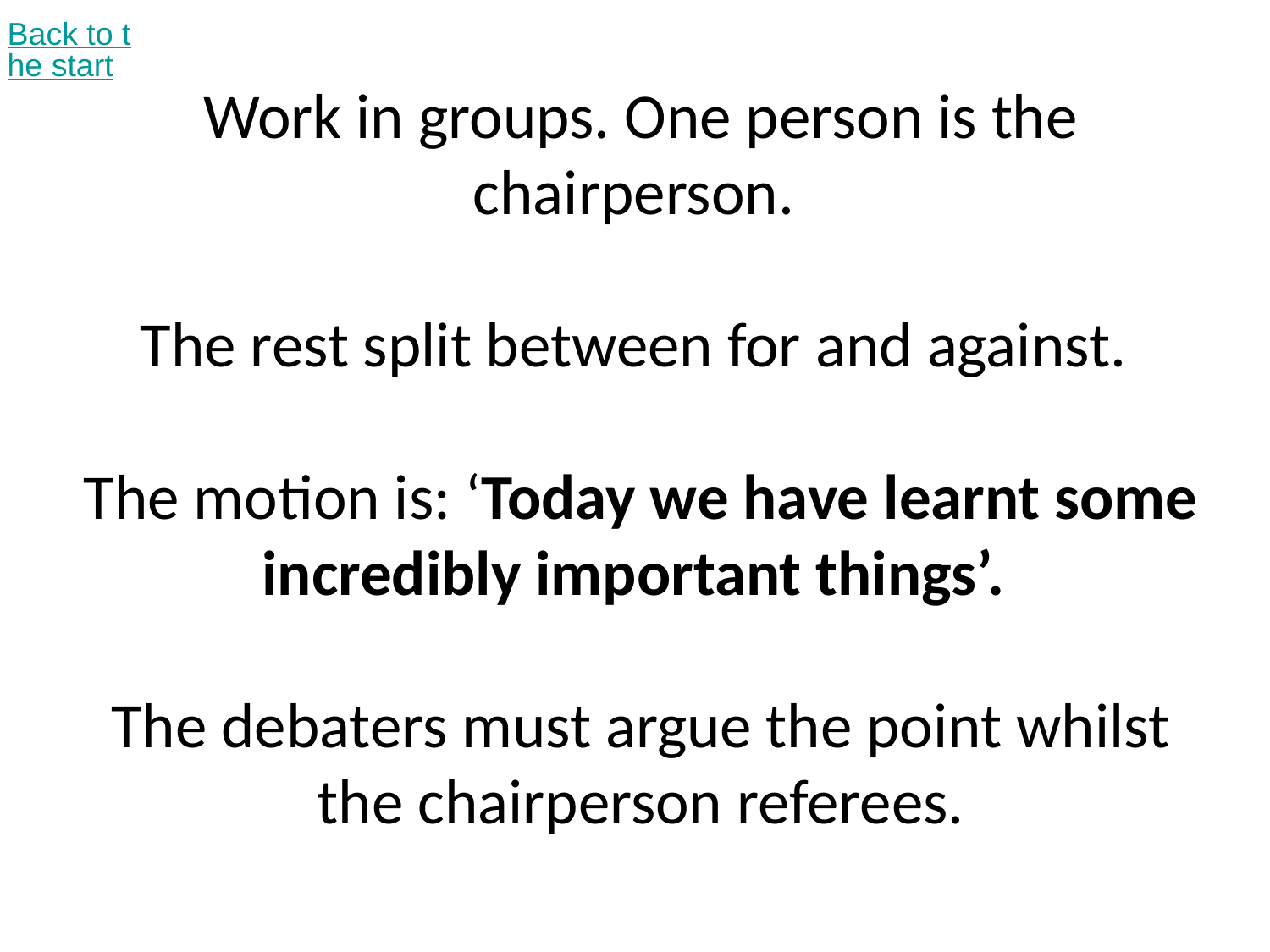

Back to the start
# Work in groups. One person is the chairperson. The rest split between for and against. The motion is: ‘Today we have learnt some incredibly important things’. The debaters must argue the point whilst the chairperson referees.